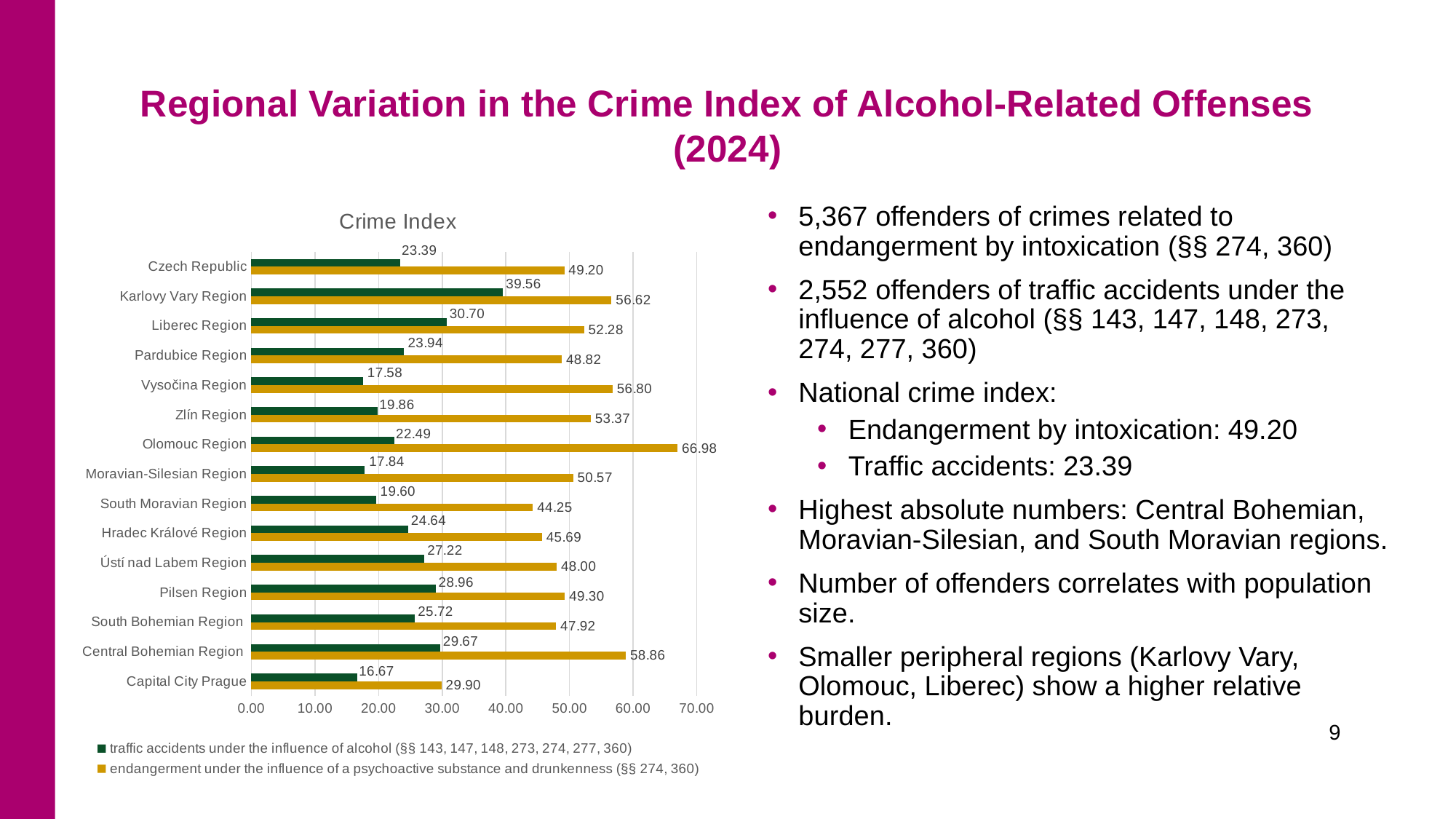

# Regional Variation in the Crime Index of Alcohol-Related Offenses (2024)

### Chart: Crime Index

| Category | endangerment under the influence of a psychoactive substance and drunkenness (§§ 274, 360) | traffic accidents under the influence of alcohol (§§ 143, 147, 148, 273, 274, 277, 360) |
|---|---|---|
| Capital City Prague | 29.90242367012905 | 16.668097404641312 |
| Central Bohemian Region  | 58.859075141827866 | 29.66824760914846 |
| South Bohemian Region  | 47.91596183256357 | 25.718471526743382 |
| Pilsen Region | 49.297149550956654 | 28.96004165039698 |
| Ústí nad Labem Region | 47.99865405836042 | 27.215731682575502 |
| Hradec Králové Region | 45.68978077899277 | 24.643700656385867 |
| South Moravian Region | 44.251278935171065 | 19.60396732238277 |
| Moravian-Silesian Region | 50.56599242524816 | 17.841846825631038 |
| Olomouc Region | 66.9833729216152 | 22.486144101346003 |
| Zlín Region | 53.368059993298765 | 19.861899350256824 |
| Vysočina Region | 56.795460999484206 | 17.579547452221302 |
| Pardubice Region | 48.82481129870228 | 23.941123687008453 |
| Liberec Region | 52.28100931269383 | 30.70118844745425 |
| Karlovy Vary Region | 56.61760944081584 | 39.56411262129299 |
| Czech Republic | 49.195664181798286 | 23.3924604046859 |
5,367 offenders of crimes related to endangerment by intoxication (§§ 274, 360)
2,552 offenders of traffic accidents under the influence of alcohol (§§ 143, 147, 148, 273, 274, 277, 360)
National crime index:
Endangerment by intoxication: 49.20
Traffic accidents: 23.39
Highest absolute numbers: Central Bohemian, Moravian-Silesian, and South Moravian regions.
Number of offenders correlates with population size.
Smaller peripheral regions (Karlovy Vary, Olomouc, Liberec) show a higher relative burden.
9